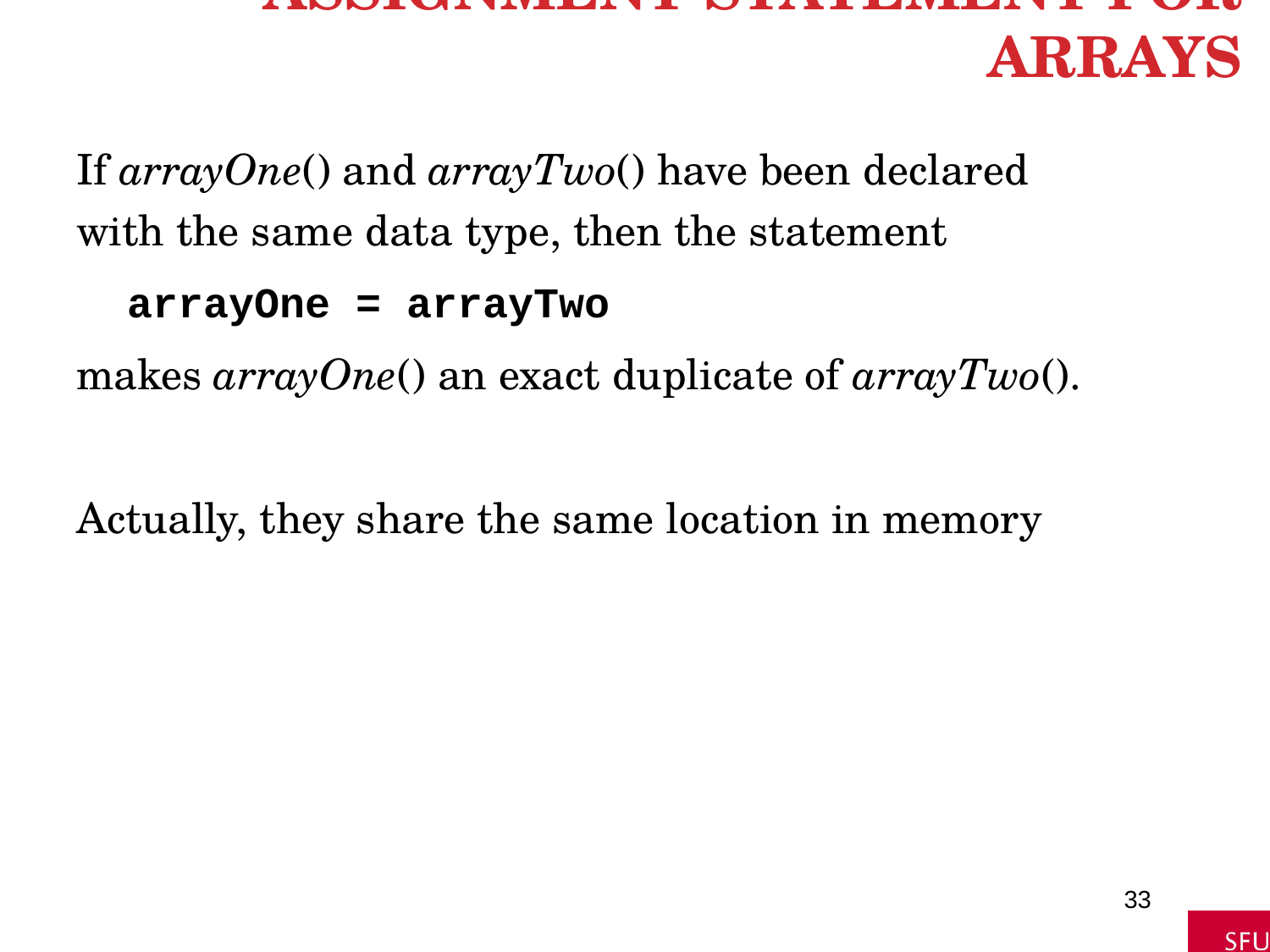

# Assignment Statement for Arrays
If arrayOne() and arrayTwo() have been declared
with the same data type, then the statement
  arrayOne = arrayTwo
makes arrayOne() an exact duplicate of arrayTwo().

Actually, they share the same location in memory

33